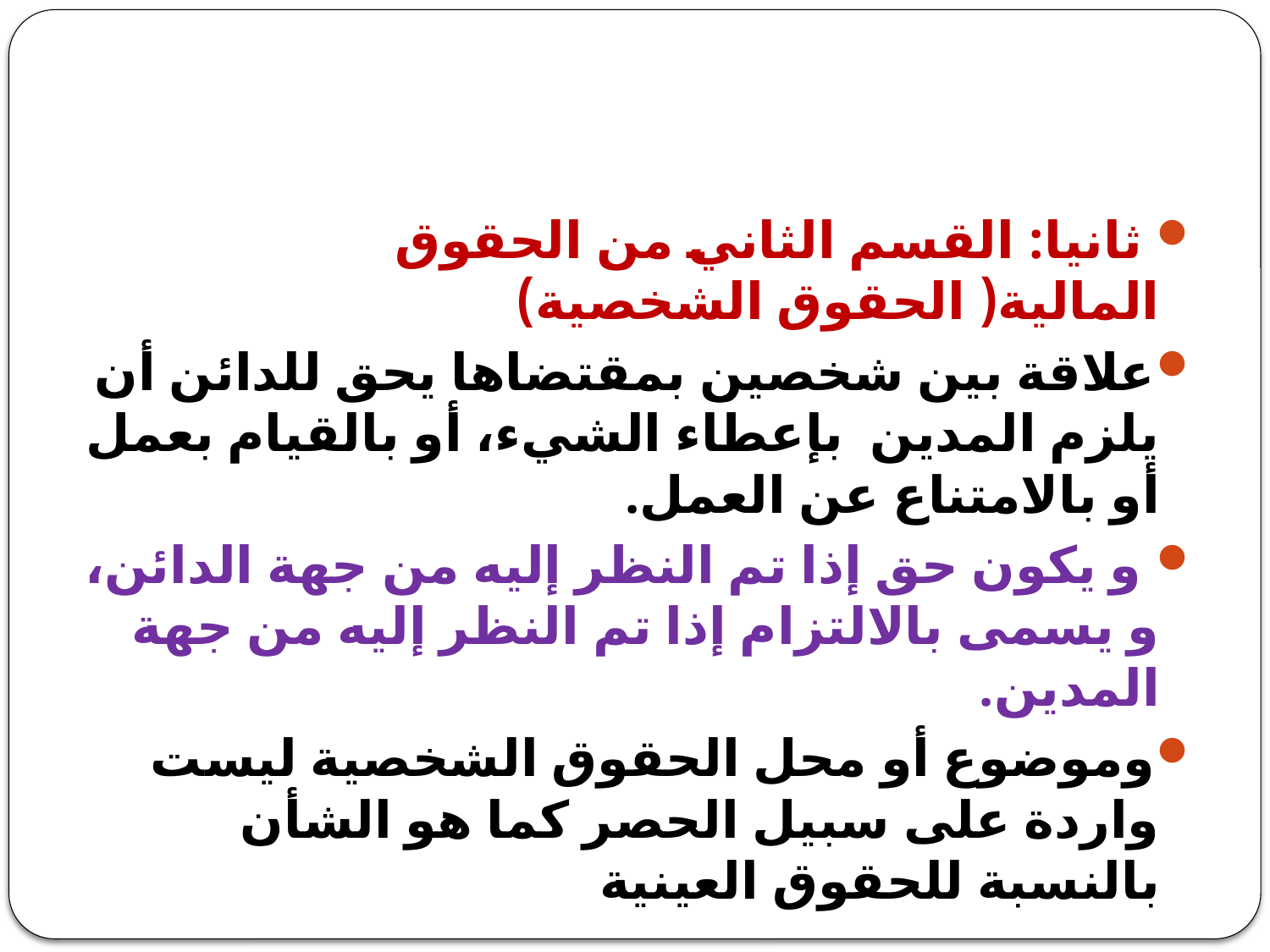

#
 ثانيا: القسم الثاني من الحقوق المالية( الحقوق الشخصية)
علاقة بين شخصين بمقتضاها يحق للدائن أن يلزم المدين  بإعطاء الشيء، أو بالقيام بعمل أو بالامتناع عن العمل.
 و يكون حق إذا تم النظر إليه من جهة الدائن، و يسمى بالالتزام إذا تم النظر إليه من جهة المدين.
وموضوع أو محل الحقوق الشخصية ليست واردة على سبيل الحصر كما هو الشأن بالنسبة للحقوق العينية